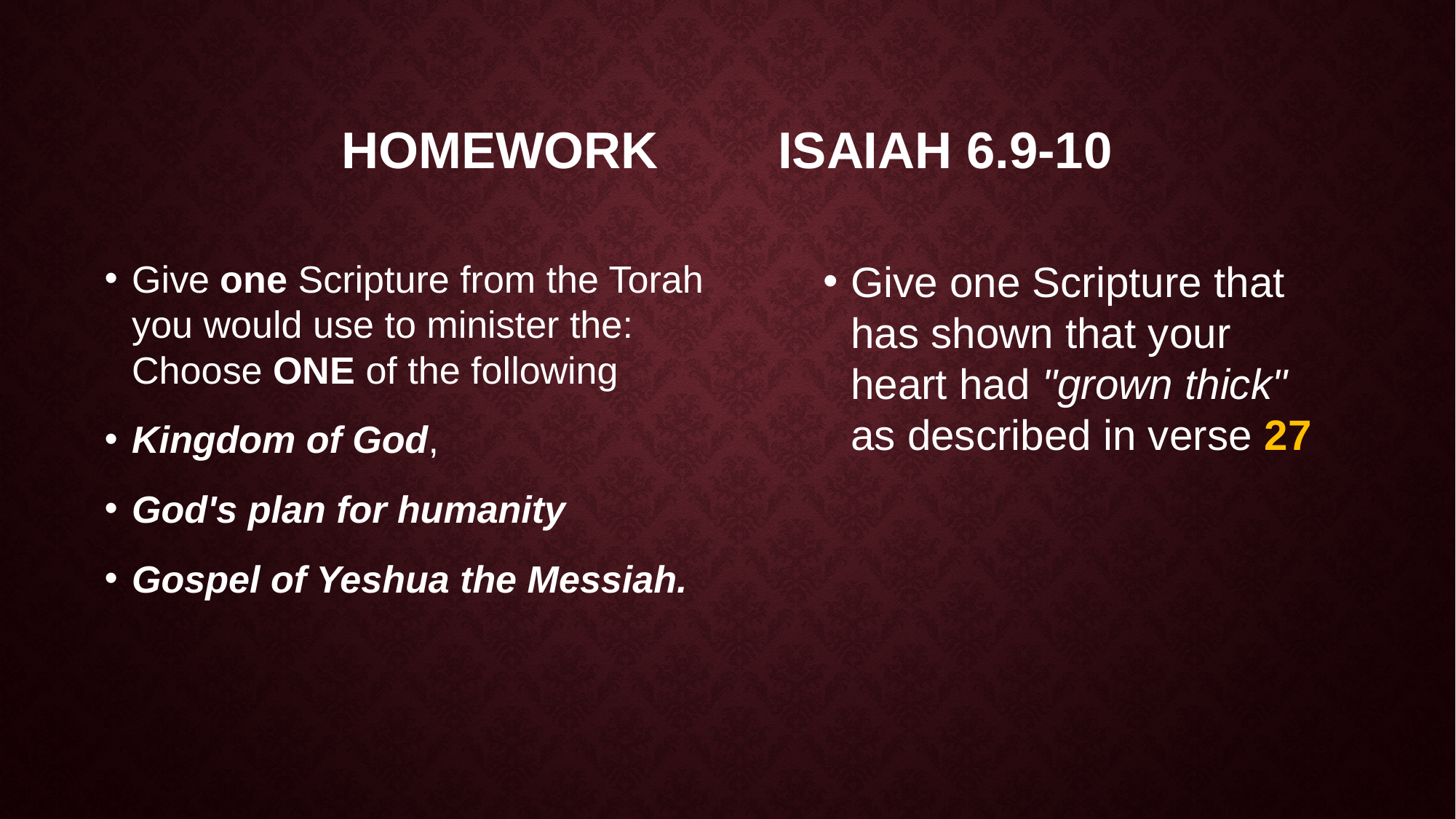

# Homework 	Isaiah 6.9-10
Give one Scripture from the Torah you would use to minister the:  Choose ONE of the following
Kingdom of God,
God's plan for humanity
Gospel of Yeshua the Messiah.

Give one Scripture that has shown that your heart had "grown thick" as described in verse 27